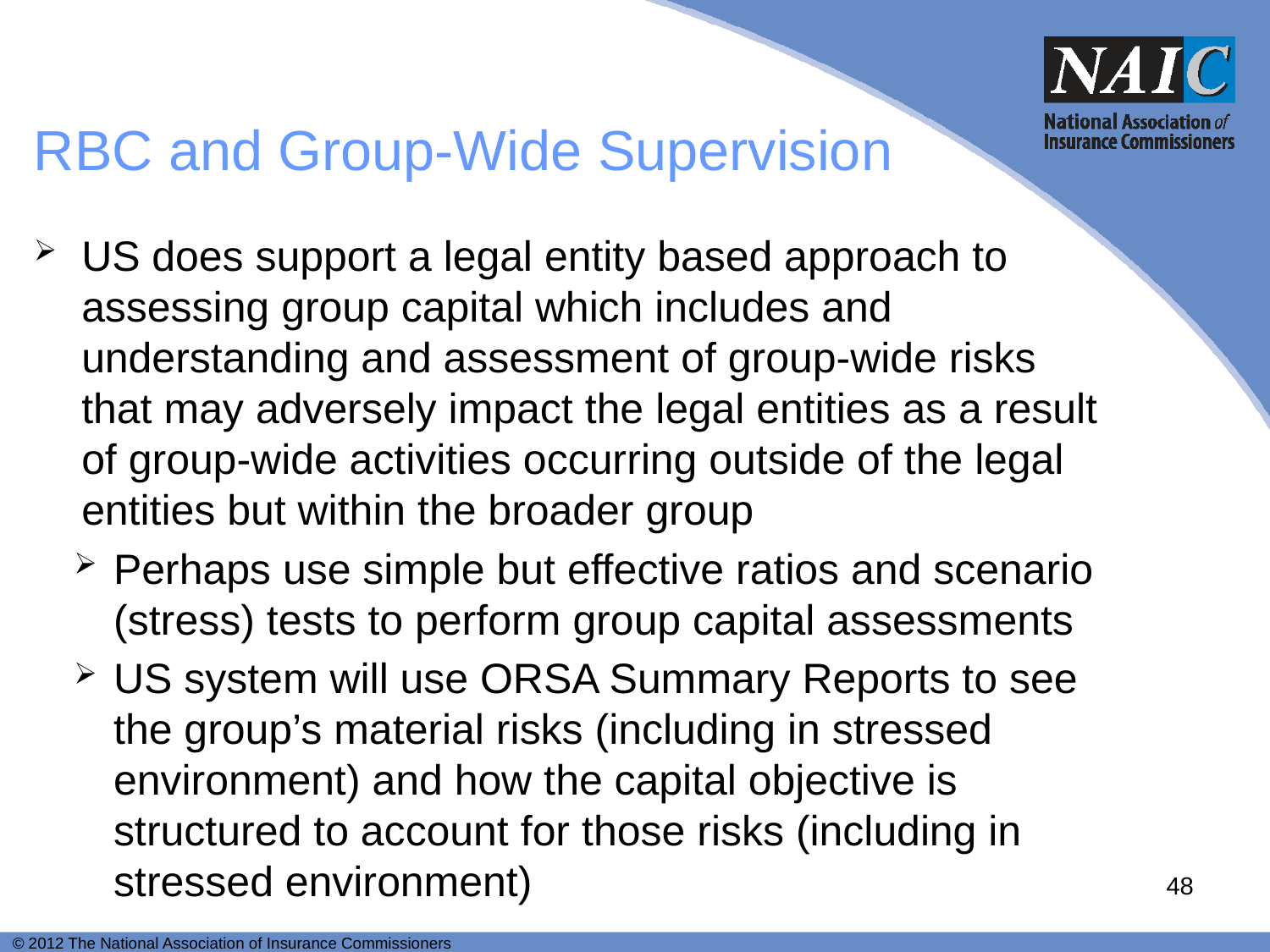

# RBC and Group-Wide Supervision
US does support a legal entity based approach to assessing group capital which includes and understanding and assessment of group-wide risks that may adversely impact the legal entities as a result of group-wide activities occurring outside of the legal entities but within the broader group
Perhaps use simple but effective ratios and scenario (stress) tests to perform group capital assessments
US system will use ORSA Summary Reports to see the group’s material risks (including in stressed environment) and how the capital objective is structured to account for those risks (including in stressed environment)
48